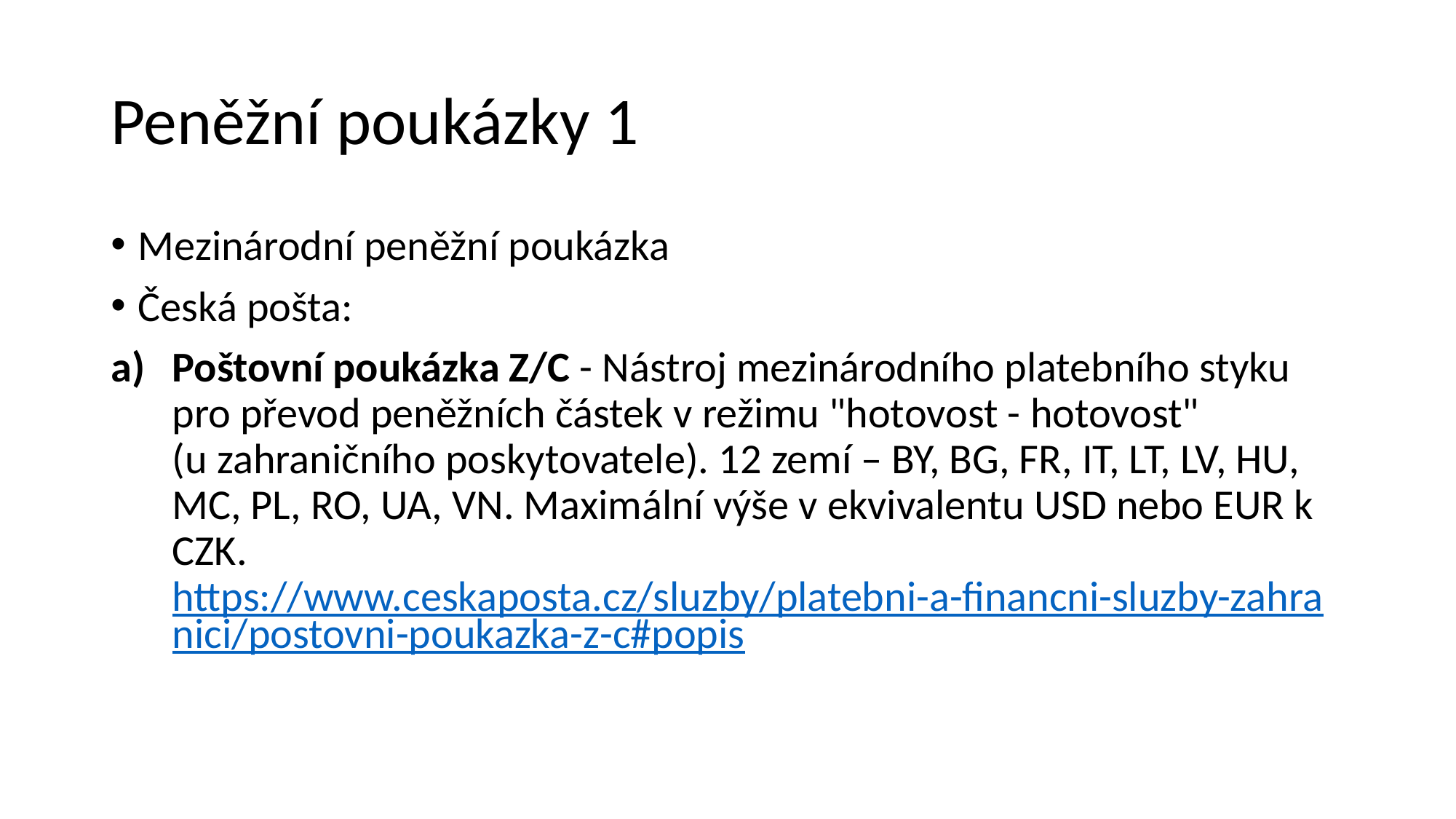

# Peněžní poukázky 1
Mezinárodní peněžní poukázka
Česká pošta:
Poštovní poukázka Z/C - Nástroj mezinárodního platebního styku pro převod peněžních částek v režimu "hotovost - hotovost"
(u zahraničního poskytovatele). 12 zemí – BY, BG, FR, IT, LT, LV, HU, MC, PL, RO, UA, VN. Maximální výše v ekvivalentu USD nebo EUR k CZK. https://www.ceskaposta.cz/sluzby/platebni-a-financni-sluzby-zahranici/postovni-poukazka-z-c#popis